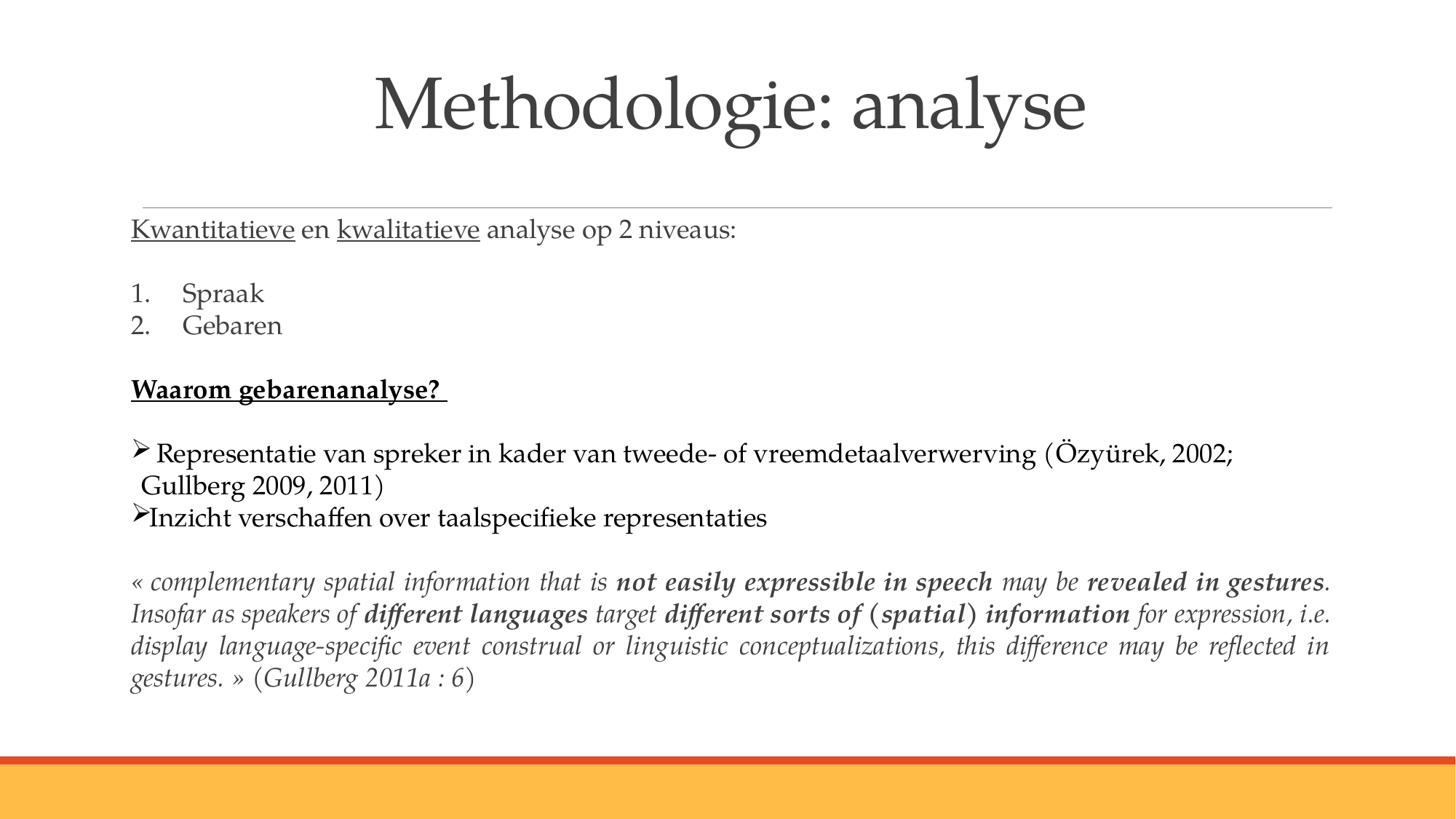

# Methodologie: analyse
Kwantitatieve en kwalitatieve analyse op 2 niveaus:

Spraak
Gebaren

Waarom gebarenanalyse?

 Representatie van spreker in kader van tweede- of vreemdetaalverwerving (Özyürek, 2002; Gullberg 2009, 2011)
Inzicht verschaffen over taalspecifieke representaties

« complementary spatial information that is not easily expressible in speech may be revealed in gestures. Insofar as speakers of different languages target different sorts of (spatial) information for expression, i.e. display language-specific event construal or linguistic conceptualizations, this difference may be reflected in gestures. » (Gullberg 2011a : 6)